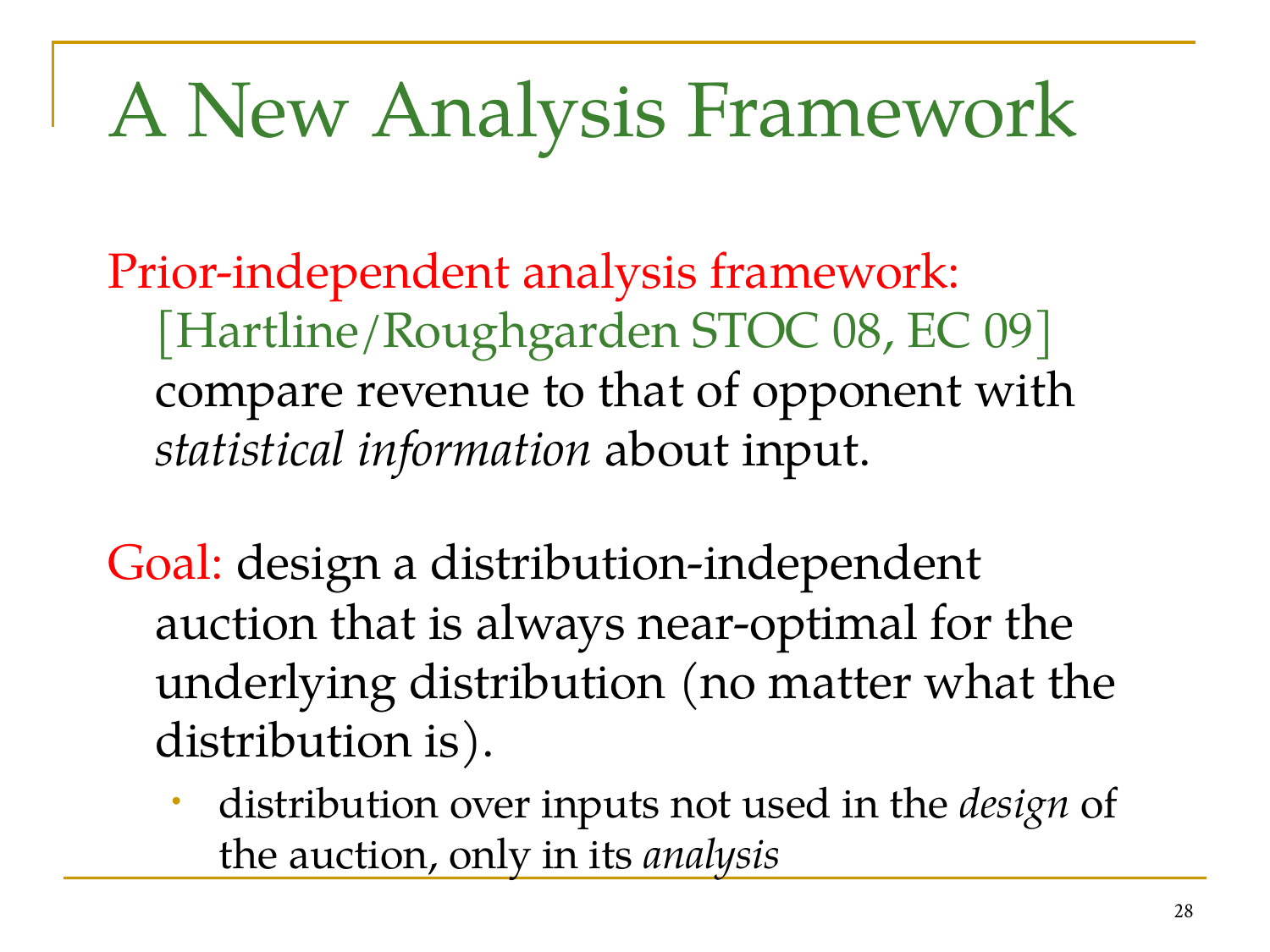

# A New Analysis Framework
Prior-independent analysis framework: [Hartline/Roughgarden STOC 08, EC 09] compare revenue to that of opponent with statistical information about input.

Goal: design a distribution-independent auction that is always near-optimal for the underlying distribution (no matter what the distribution is).
distribution over inputs not used in the design of the auction, only in its analysis
28